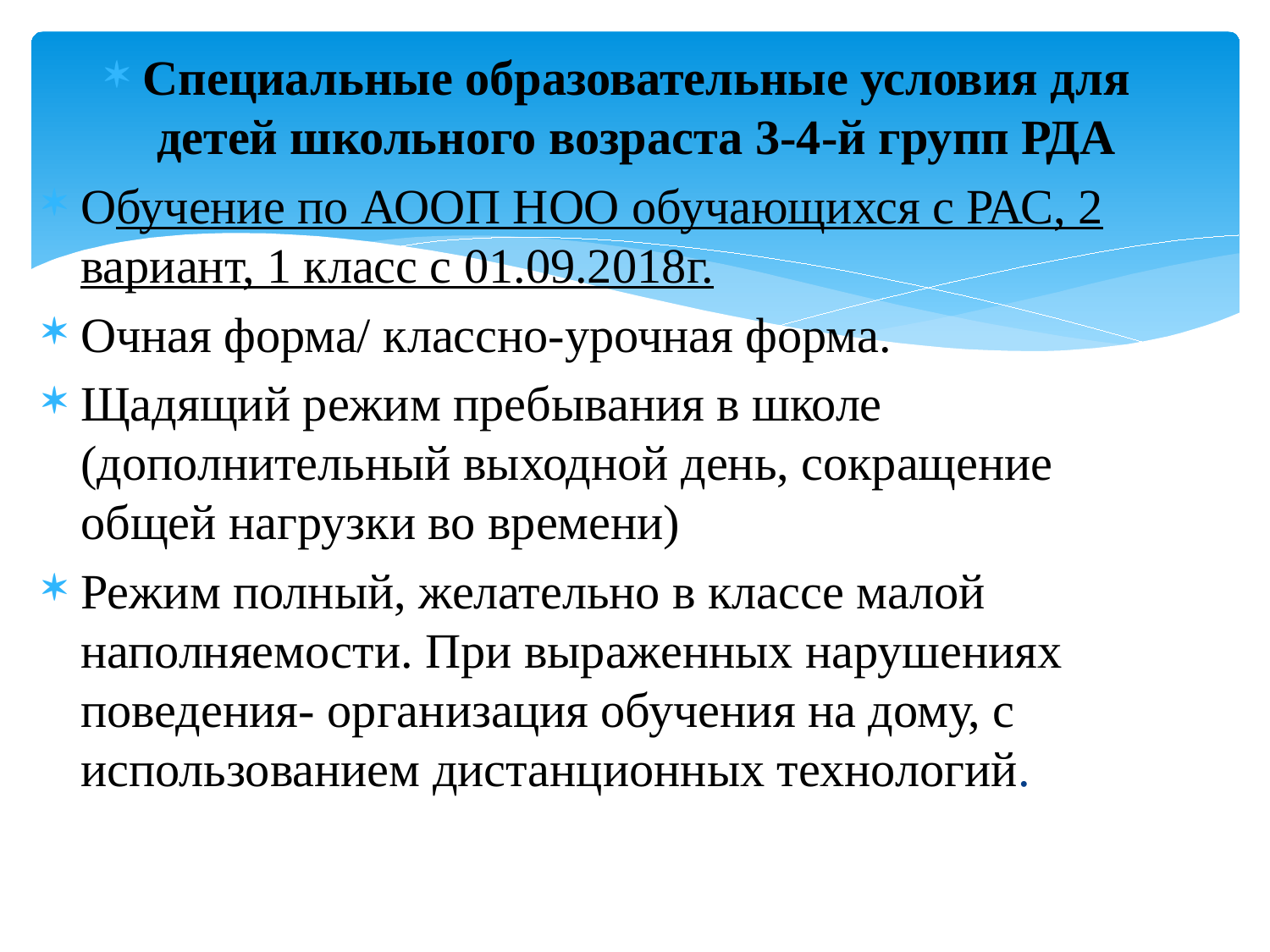

Специальные образовательные условия для детей школьного возраста 3-4-й групп РДА
Обучение по АООП НОО обучающихся с РАС, 2 вариант, 1 класс с 01.09.2018г.
Очная форма/ классно-урочная форма.
Щадящий режим пребывания в школе (дополнительный выходной день, сокращение общей нагрузки во времени)
Режим полный, желательно в классе малой наполняемости. При выраженных нарушениях поведения- организация обучения на дому, с использованием дистанционных технологий.